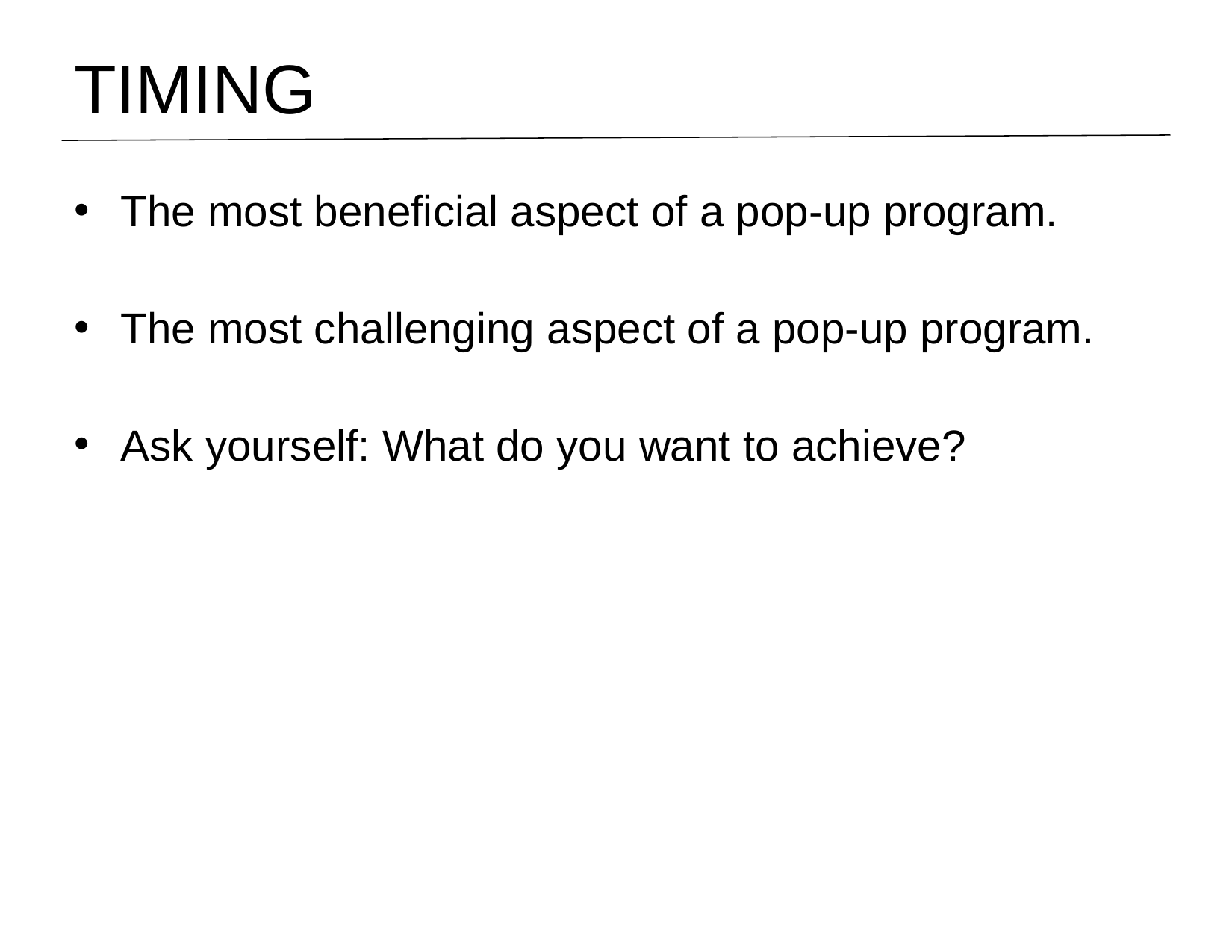

# TIMING
The most beneficial aspect of a pop-up program.
The most challenging aspect of a pop-up program.
Ask yourself: What do you want to achieve?